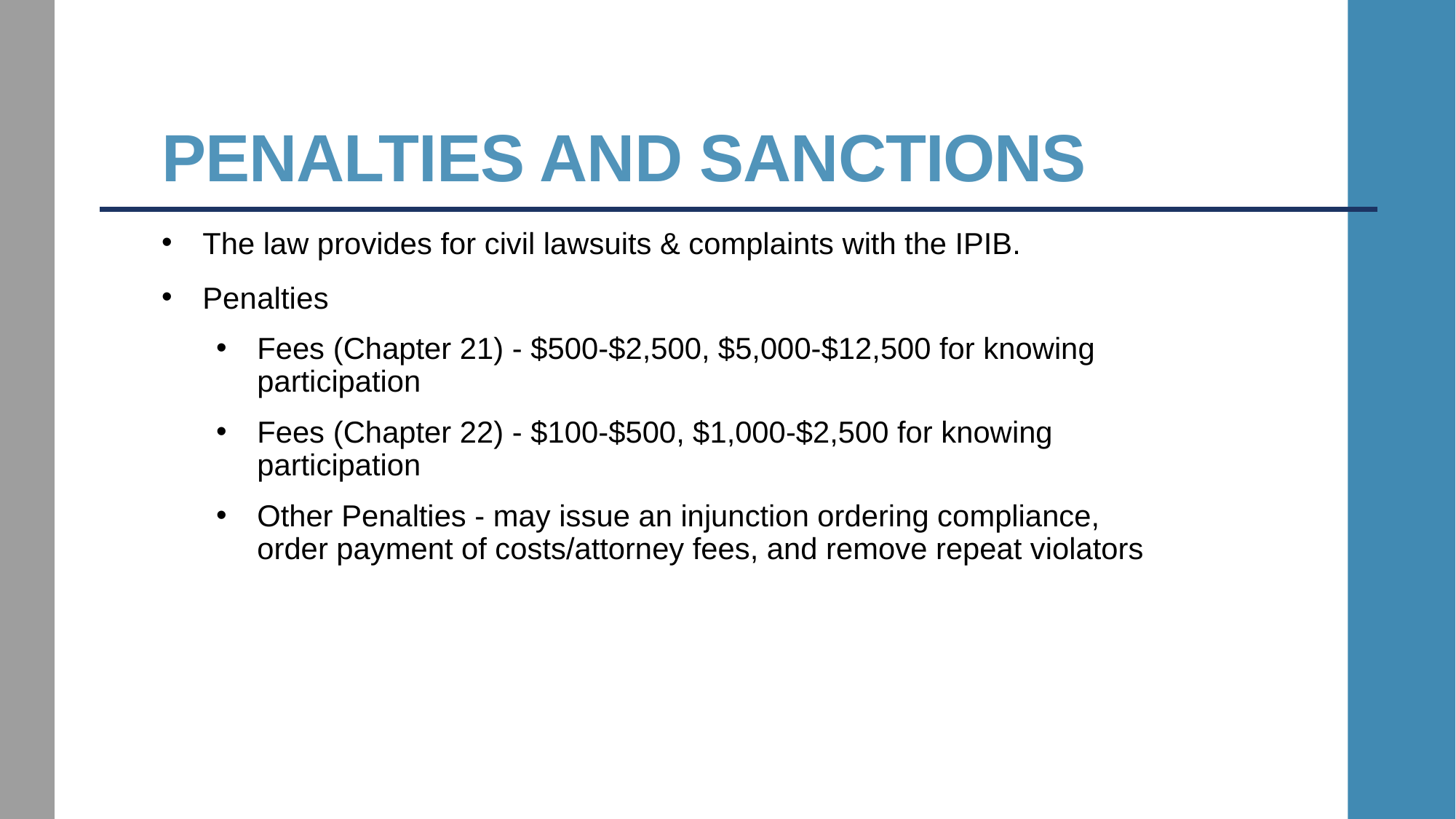

# Penalties and sanctions
The law provides for civil lawsuits & complaints with the IPIB.
Penalties
Fees (Chapter 21) - $500-$2,500, $5,000-$12,500 for knowing participation
Fees (Chapter 22) - $100-$500, $1,000-$2,500 for knowing participation
Other Penalties - may issue an injunction ordering compliance, order payment of costs/attorney fees, and remove repeat violators